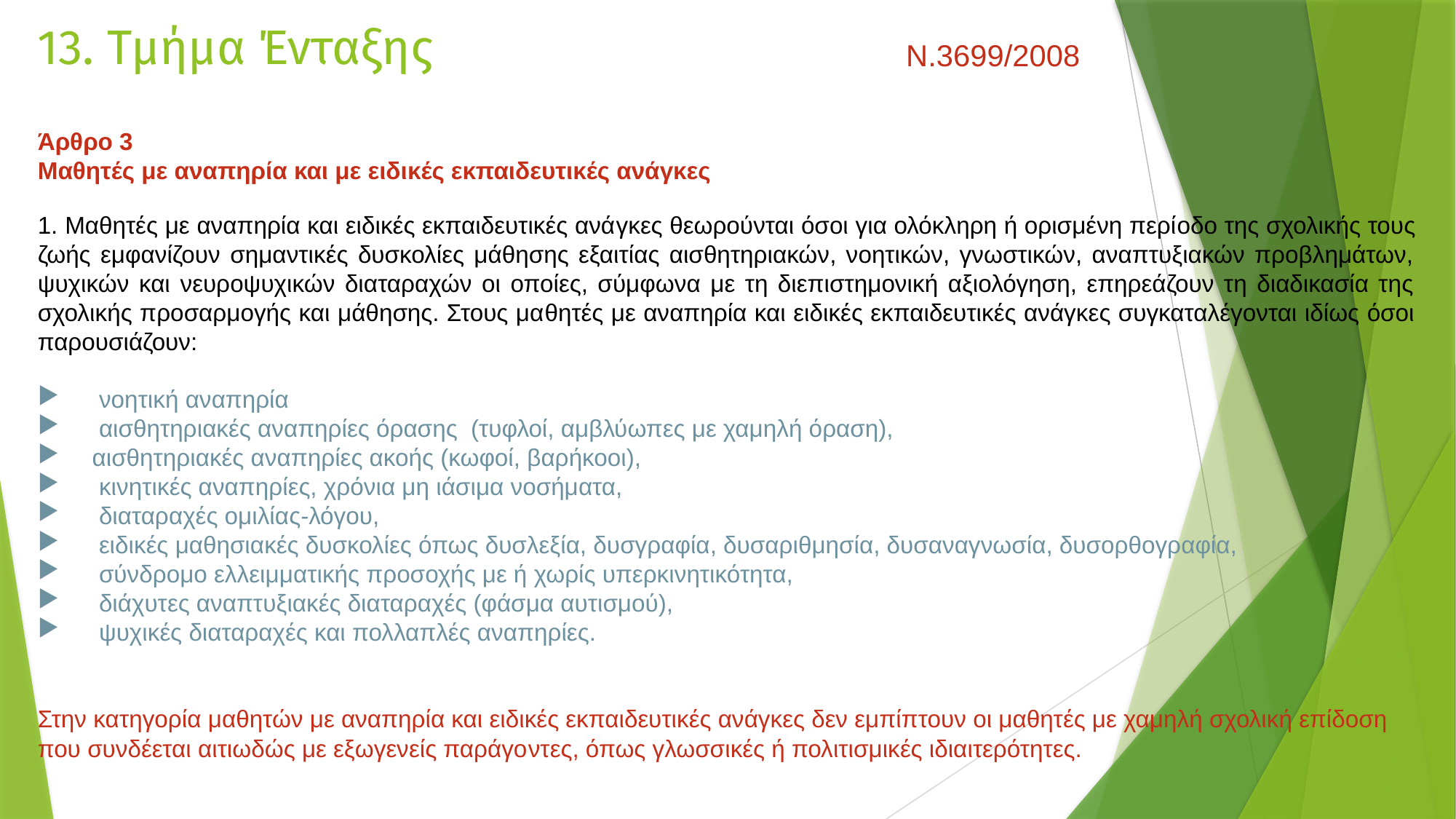

# 13. Τμήμα Ένταξης
Ν.3699/2008

Άρθρο 3
Μαθητές με αναπηρία και με ειδικές εκπαιδευτικές ανάγκες

1. Μαθητές με αναπηρία και ειδικές εκπαιδευτικές ανά­γκες θεωρούνται όσοι για ολόκληρη ή ορισμένη περί­οδο της σχολικής τους ζωής εμφανίζουν σημαντικές δυσκολίες μάθησης εξαιτίας αισθητηριακών, νοητικών, γνωστικών, αναπτυξιακών προβλημάτων, ψυχικών και νευροψυχικών διαταραχών οι οποίες, σύμφωνα με τη διεπιστημονική αξιολόγηση, επηρεάζουν τη διαδικασία της σχολικής προσαρμογής και μάθησης. Στους μα­θητές με αναπηρία και ειδικές εκπαιδευτικές ανάγκες συγκαταλέγονται ιδίως όσοι παρουσιάζουν:

   νοητική αναπηρία
   αισθητηριακές αναπηρίες όρασης  (τυφλοί, αμβλύωπες με χαμηλή όραση),
  αισθητηριακές αναπηρίες ακοής (κωφοί, βαρήκοοι),
   κινητικές αναπηρίες, χρόνια μη ιάσιμα νοσήματα,
   διαταραχές ομιλίας-λόγου,
   ειδικές μαθησιακές δυσκολίες όπως δυσλεξία, δυσγραφία, δυσαριθμησία, δυσαναγνωσία, δυσορθογραφία,
   σύνδρομο ελλειμματικής προσοχής με ή χωρίς υπερκινητικότητα,
   διάχυτες αναπτυξιακές διαταραχές (φάσμα αυτισμού),
   ψυχικές διαταραχές και πολλαπλές αναπηρίες.

Στην κα­τηγορία μαθητών με αναπηρία και ειδικές εκπαιδευτικές ανάγκες δεν εμπίπτουν οι μαθητές με χαμηλή σχολική επίδοση
που συνδέεται αιτιωδώς με εξωγενείς παράγο­ντες, όπως γλωσσικές ή πολιτισμικές ιδιαιτερότητες.